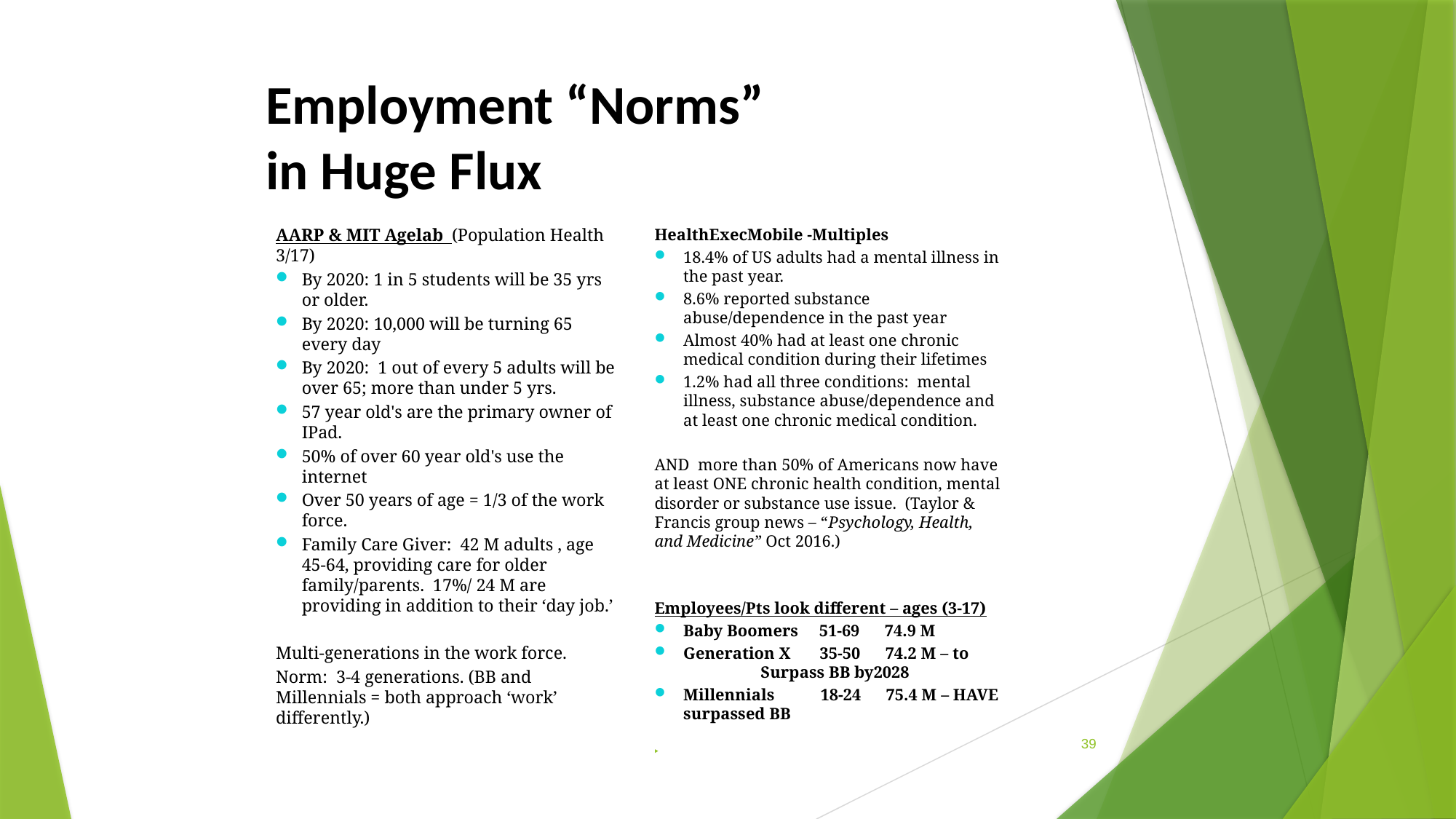

# Employment “Norms” in Huge Flux
AARP & MIT Agelab  (Population Health 3/17)
By 2020: 1 in 5 students will be 35 yrs or older.
By 2020: 10,000 will be turning 65 every day
By 2020:  1 out of every 5 adults will be over 65; more than under 5 yrs.
57 year old's are the primary owner of IPad.
50% of over 60 year old's use the internet
Over 50 years of age = 1/3 of the work force.
Family Care Giver:  42 M adults , age 45-64, providing care for older family/parents.  17%/ 24 M are providing in addition to their ‘day job.’

Multi-generations in the work force.
Norm:  3-4 generations. (BB and Millennials = both approach ‘work’ differently.)

HealthExecMobile -Multiples
18.4% of US adults had a mental illness in the past year.
8.6% reported substance abuse/dependence in the past year
Almost 40% had at least one chronic medical condition during their lifetimes
1.2% had all three conditions:  mental illness, substance abuse/dependence and at least one chronic medical condition.

AND  more than 50% of Americans now have at least ONE chronic health condition, mental disorder or substance use issue.  (Taylor & Francis group news – “Psychology, Health, and Medicine” Oct 2016.)

Employees/Pts look different – ages (3-17)
Baby Boomers     51-69      74.9 M
Generation X       35-50      74.2 M – to 			           	       Surpass BB by2028
Millennials           18-24      75.4 M – HAVE 	surpassed BB

39